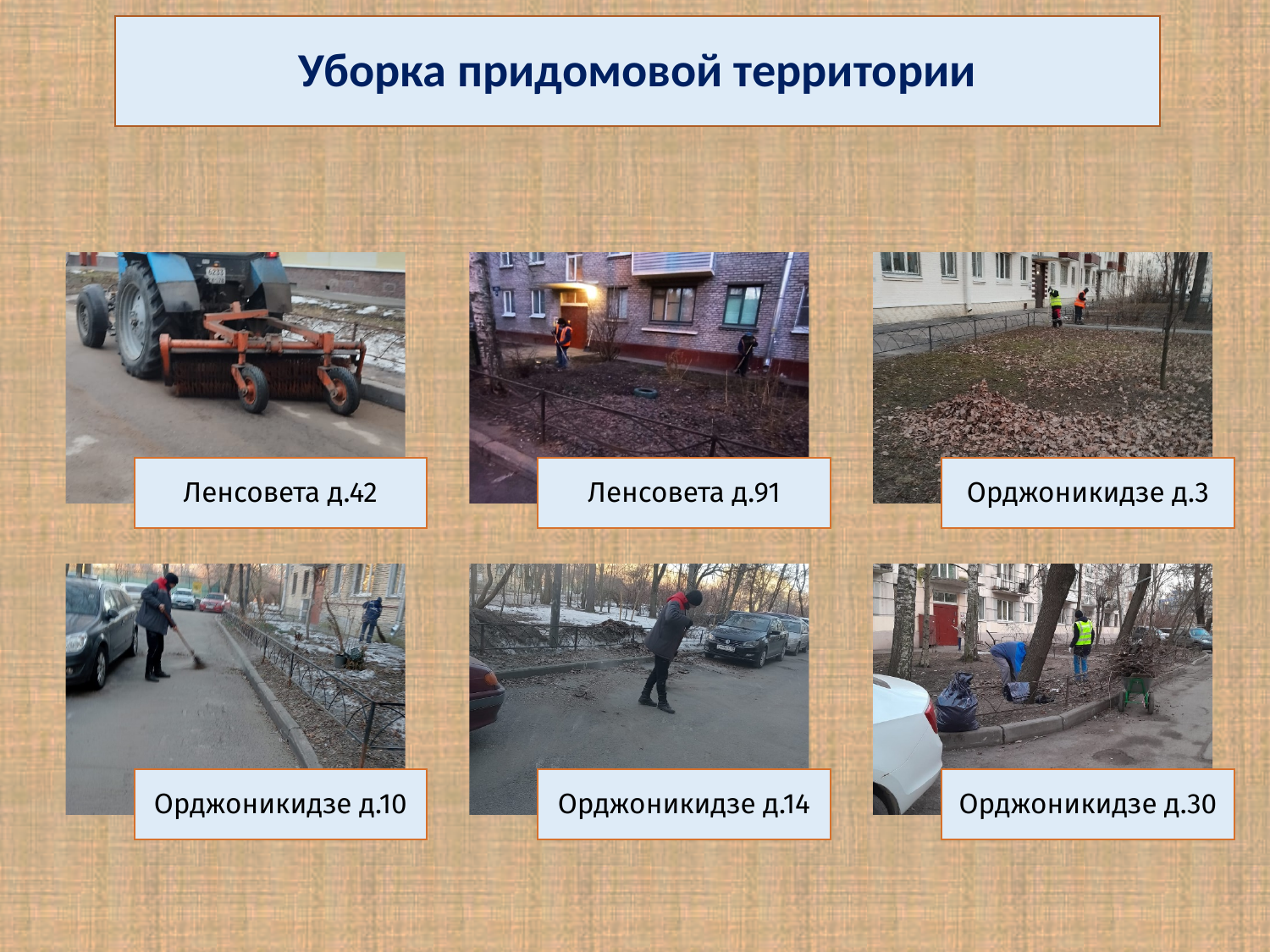

# Уборка придомовой территории
Ленсовета д.42
Ленсовета д.91
Орджоникидзе д.3
Орджоникидзе д.10
Орджоникидзе д.14
Орджоникидзе д.30